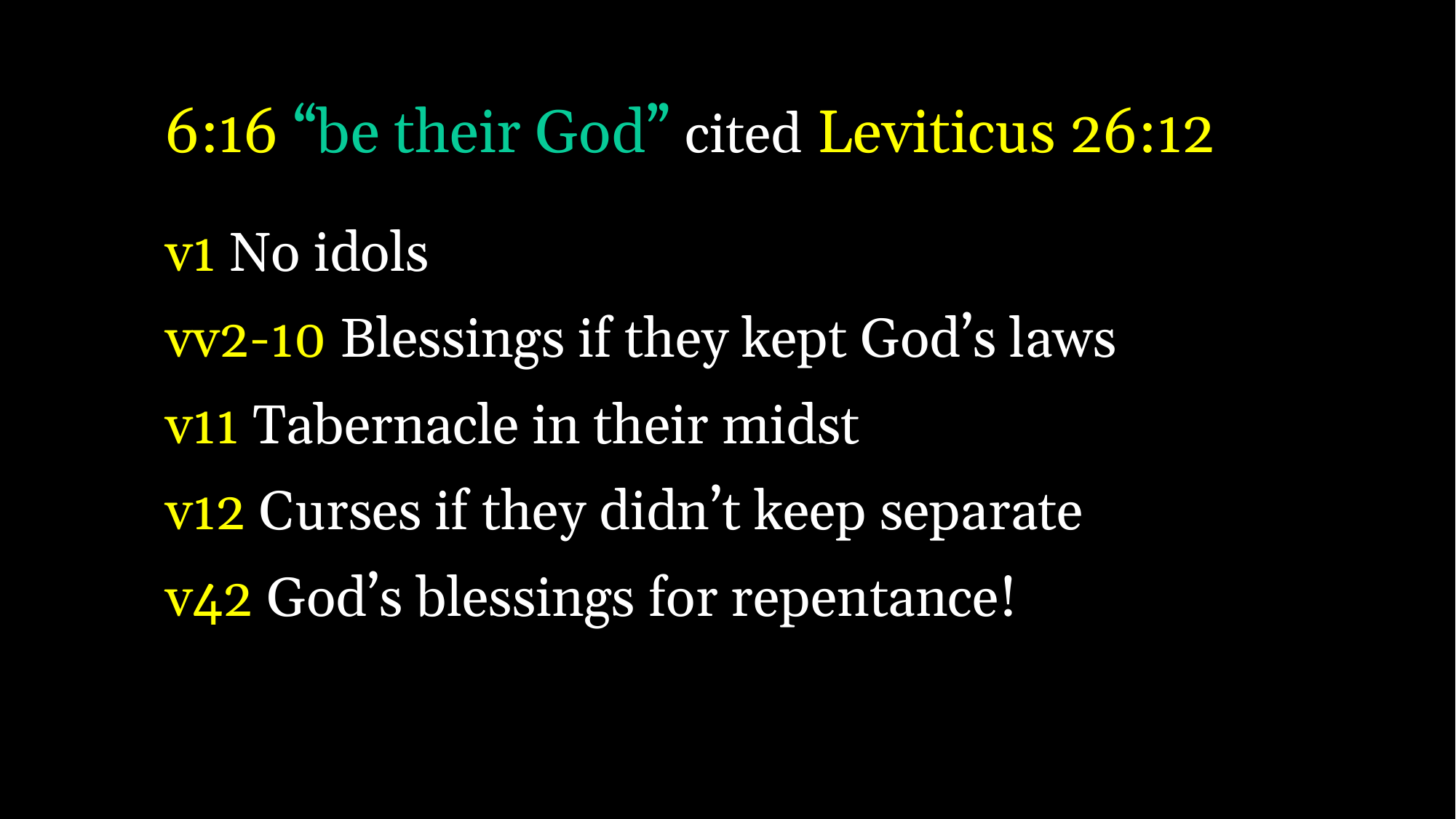

# 6:16 “be their God” cited Leviticus 26:12
v1 No idols
vv2-10 Blessings if they kept God’s laws
v11 Tabernacle in their midst
v12 Curses if they didn’t keep separate
v42 God’s blessings for repentance!